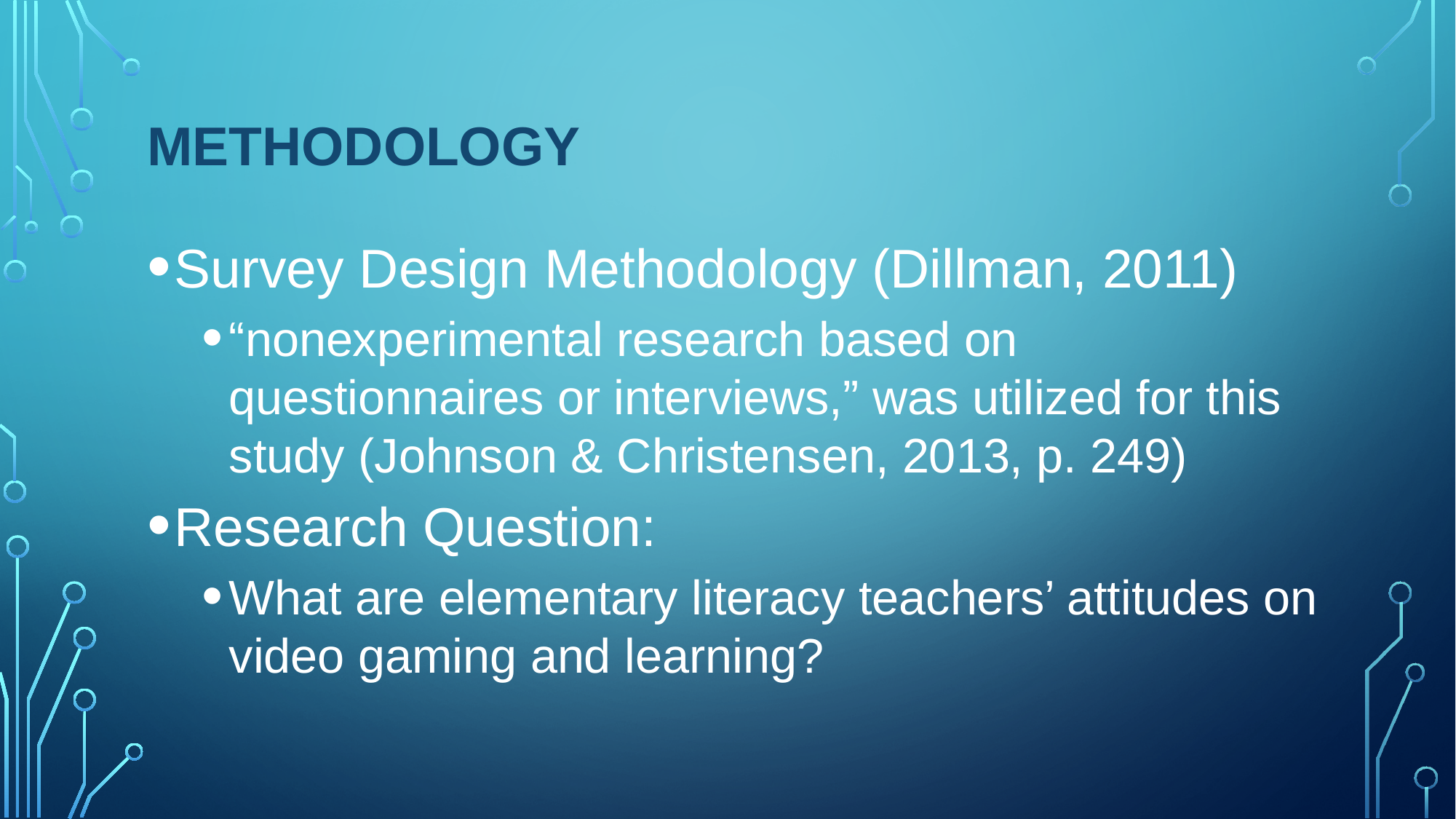

# Methodology
Survey Design Methodology (Dillman, 2011)
“nonexperimental research based on questionnaires or interviews,” was utilized for this study (Johnson & Christensen, 2013, p. 249)
Research Question:
What are elementary literacy teachers’ attitudes on video gaming and learning?